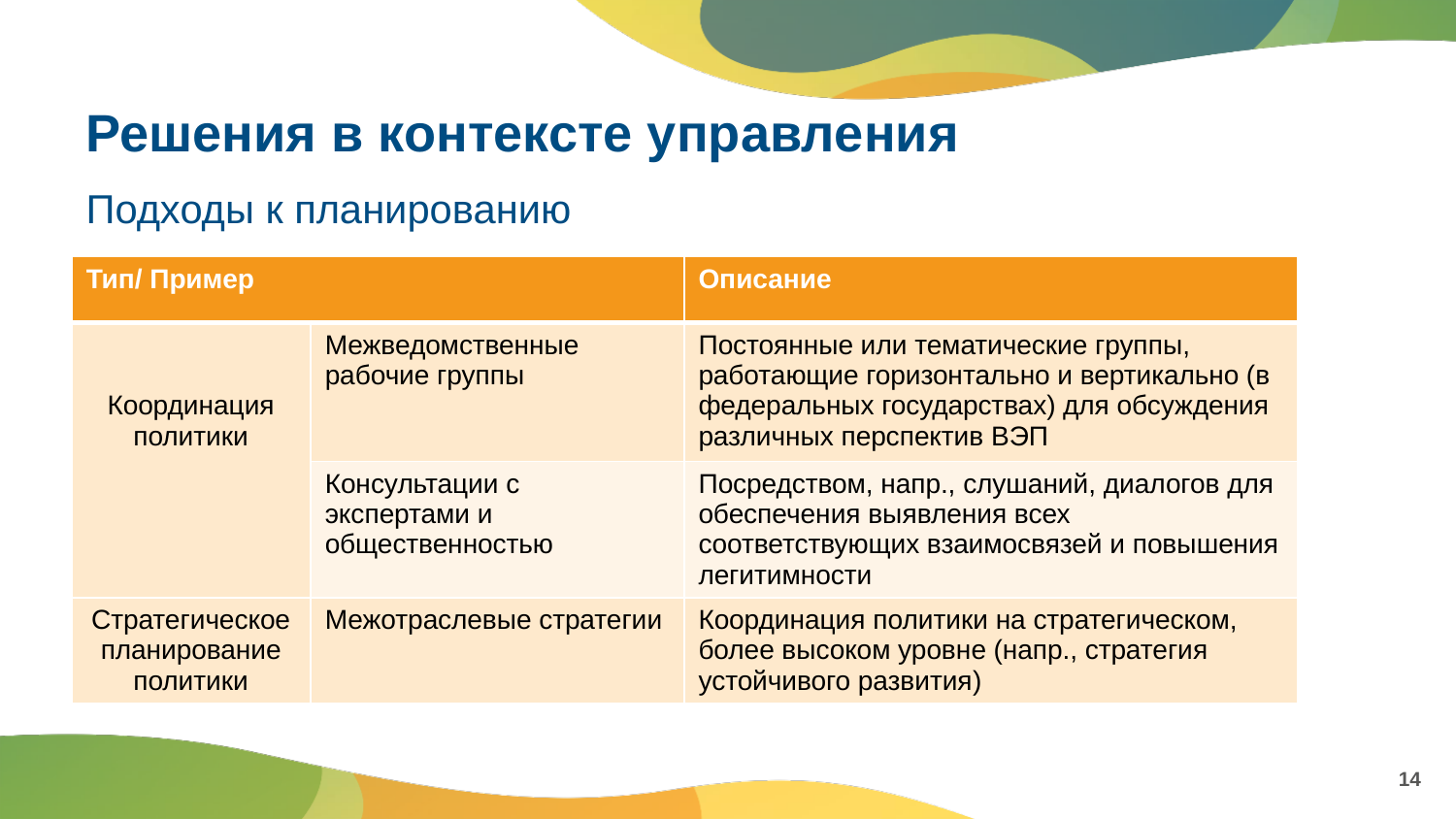

# Решения в контексте управления
Подходы к планированию
| Тип/ Пример |  | Описание |
| --- | --- | --- |
| Координация политики | Межведомственные рабочие группы | Постоянные или тематические группы, работающие горизонтально и вертикально (в федеральных государствах) для обсуждения различных перспектив ВЭП |
|  | Консультации с экспертами и общественностью | Посредством, напр., слушаний, диалогов для обеспечения выявления всех соответствующих взаимосвязей и повышения легитимности |
| Стратегическое планирование политики | Межотраслевые стратегии | Координация политики на стратегическом, более высоком уровне (напр., стратегия устойчивого развития) |
14